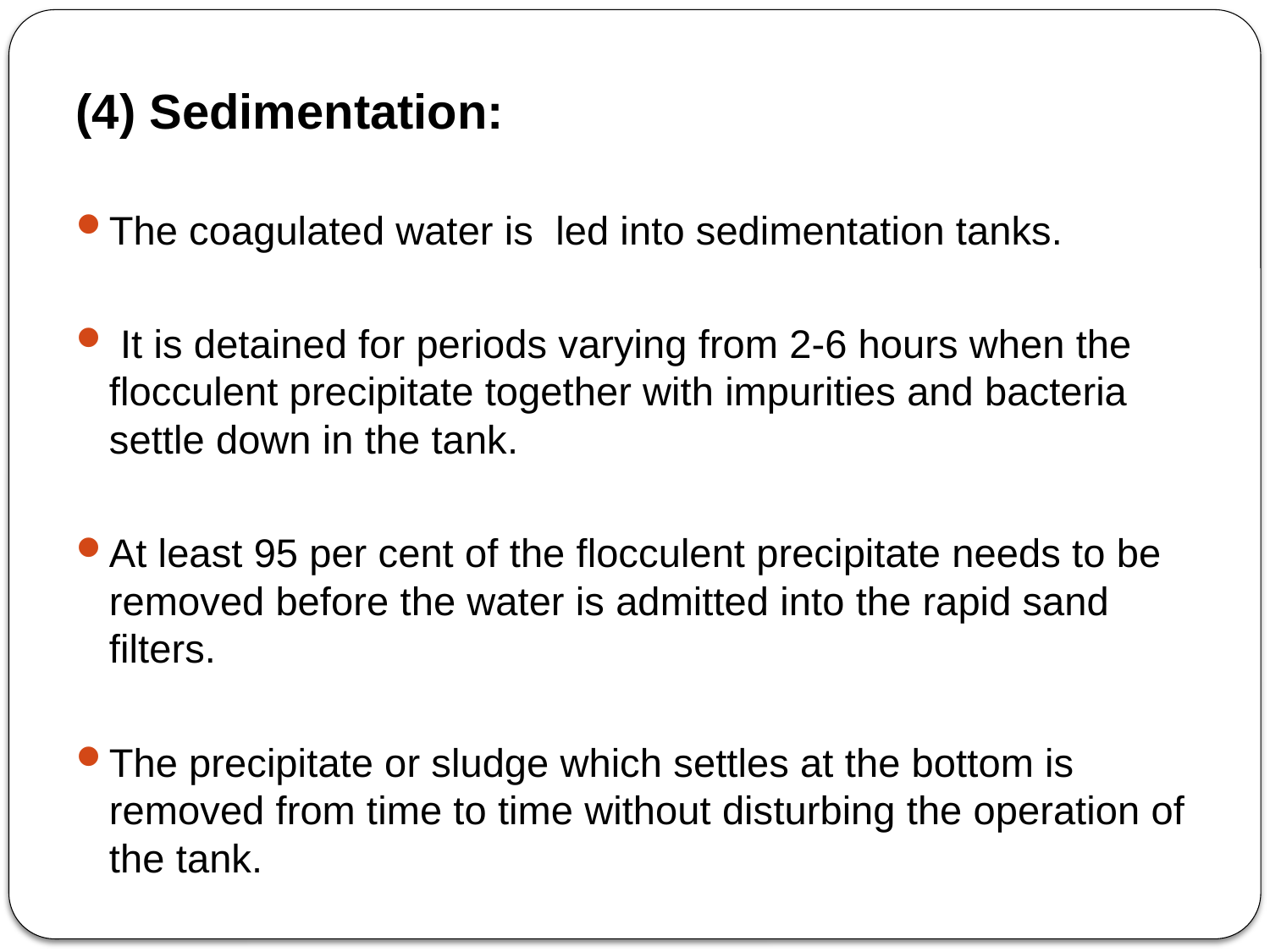

(4) Sedimentation:

The coagulated water is  led into sedimentation tanks.

 It is detained for periods varying from 2-6 hours when the flocculent precipitate together with impurities and bacteria settle down in the tank.

At least 95 per cent of the flocculent precipitate needs to be removed before the water is admitted into the rapid sand filters.

The precipitate or sludge which settles at the bottom is removed from time to time without disturbing the operation of the tank.